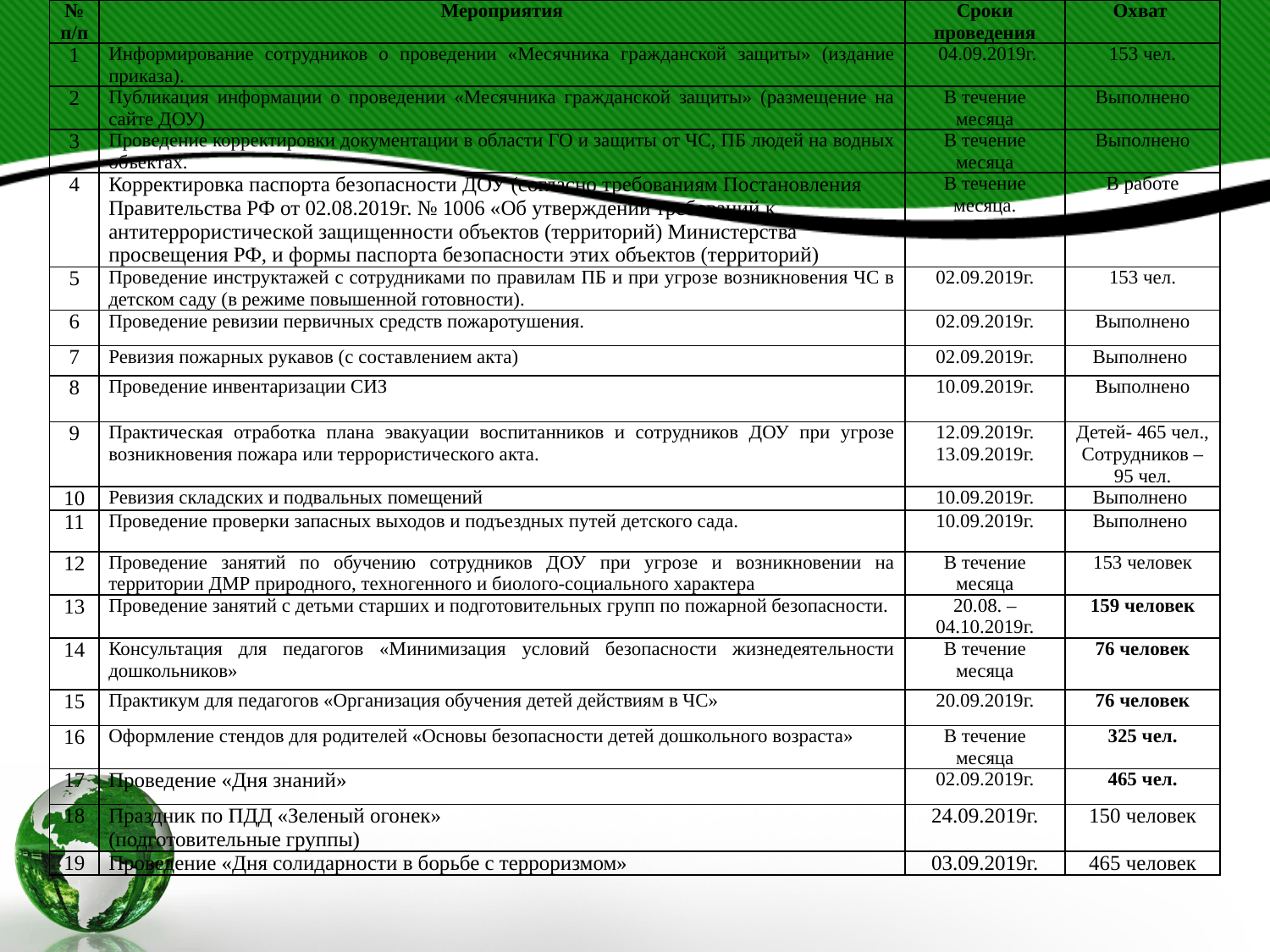

| № п/п | Мероприятия | Сроки проведения | Охват |
| --- | --- | --- | --- |
| 1 | Информирование сотрудников о проведении «Месячника гражданской защиты» (издание приказа). | 04.09.2019г. | 153 чел. |
| 2 | Публикация информации о проведении «Месячника гражданской защиты» (размещение на сайте ДОУ) | В течение месяца | Выполнено |
| 3 | Проведение корректировки документации в области ГО и защиты от ЧС, ПБ людей на водных объектах. | В течение месяца | Выполнено |
| 4 | Корректировка паспорта безопасности ДОУ (согласно требованиям Постановления Правительства РФ от 02.08.2019г. № 1006 «Об утверждении требований к антитеррористической защищенности объектов (территорий) Министерства просвещения РФ, и формы паспорта безопасности этих объектов (территорий) | В течение месяца. | В работе |
| 5 | Проведение инструктажей с сотрудниками по правилам ПБ и при угрозе возникновения ЧС в детском саду (в режиме повышенной готовности). | 02.09.2019г. | 153 чел. |
| 6 | Проведение ревизии первичных средств пожаротушения. | 02.09.2019г. | Выполнено |
| 7 | Ревизия пожарных рукавов (с составлением акта) | 02.09.2019г. | Выполнено |
| 8 | Проведение инвентаризации СИЗ | 10.09.2019г. | Выполнено |
| 9 | Практическая отработка плана эвакуации воспитанников и сотрудников ДОУ при угрозе возникновения пожара или террористического акта. | 12.09.2019г. 13.09.2019г. | Детей- 465 чел., Сотрудников – 95 чел. |
| 10 | Ревизия складских и подвальных помещений | 10.09.2019г. | Выполнено |
| 11 | Проведение проверки запасных выходов и подъездных путей детского сада. | 10.09.2019г. | Выполнено |
| 12 | Проведение занятий по обучению сотрудников ДОУ при угрозе и возникновении на территории ДМР природного, техногенного и биолого-социального характера | В течение месяца | 153 человек |
| 13 | Проведение занятий с детьми старших и подготовительных групп по пожарной безопасности. | 20.08. – 04.10.2019г. | 159 человек |
| 14 | Консультация для педагогов «Минимизация условий безопасности жизнедеятельности дошкольников» | В течение месяца | 76 человек |
| 15 | Практикум для педагогов «Организация обучения детей действиям в ЧС» | 20.09.2019г. | 76 человек |
| 16 | Оформление стендов для родителей «Основы безопасности детей дошкольного возраста» | В течение месяца | 325 чел. |
| 17 | Проведение «Дня знаний» | 02.09.2019г. | 465 чел. |
| 18 | Праздник по ПДД «Зеленый огонек» (подготовительные группы) | 24.09.2019г. | 150 человек |
| 19 | Проведение «Дня солидарности в борьбе с терроризмом» | 03.09.2019г. | 465 человек |